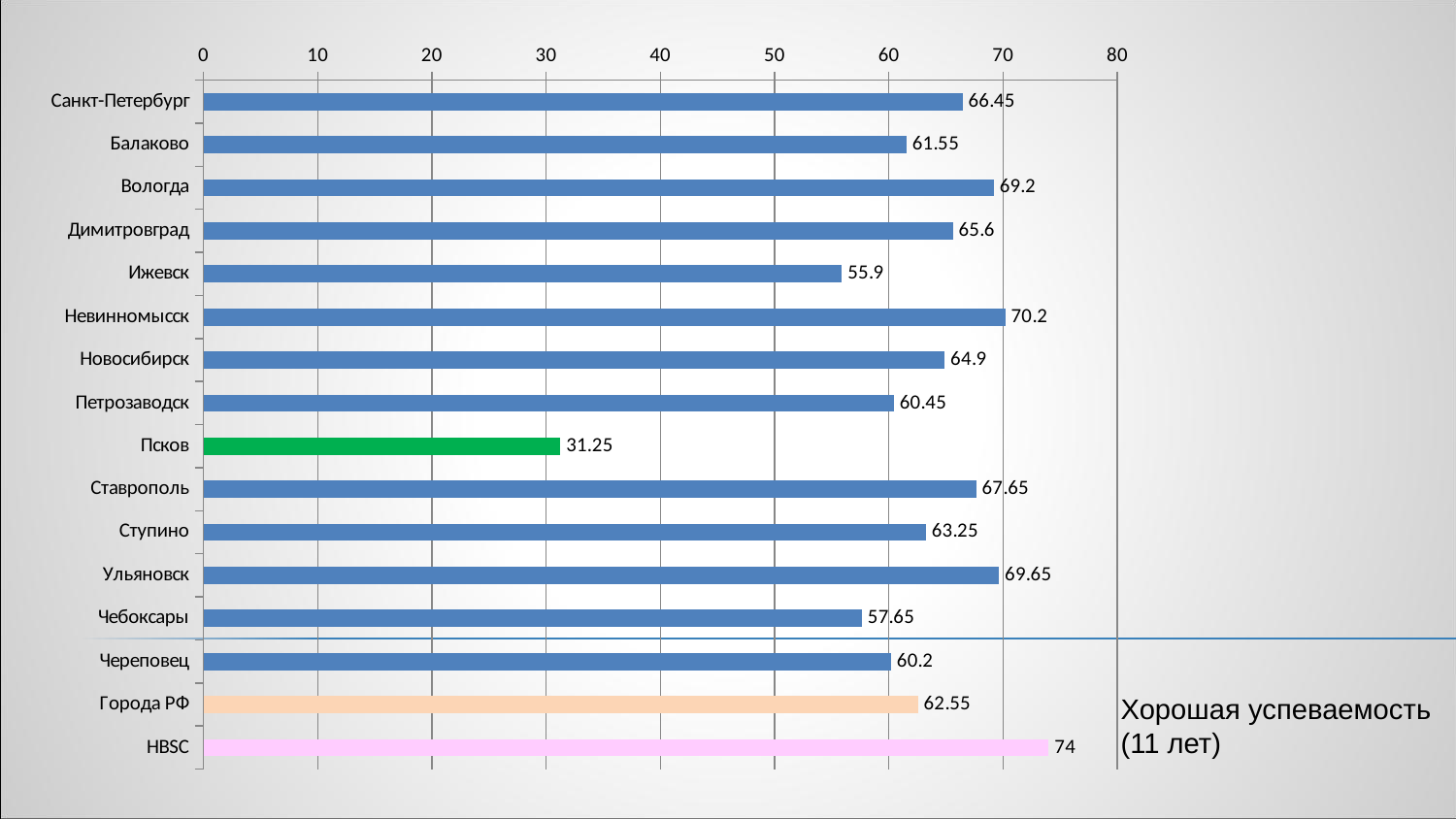

### Chart

| Category |  |
|---|---|
| Санкт-Петербург | 66.45 |
| Балаково | 61.550000000000004 |
| Вологда | 69.2 |
| Димитровград | 65.6 |
| Ижевск | 55.9 |
| Невинномысск | 70.2 |
| Новосибирск | 64.9 |
| Петрозаводск | 60.45 |
| Псков | 31.25 |
| Ставрополь | 67.64999999999999 |
| Ступино | 63.25 |
| Ульяновск | 69.64999999999999 |
| Чебоксары | 57.650000000000006 |
| Череповец | 60.2 |
| Города РФ | 62.55 |
| HBSC | 74.0 |
Хорошая успеваемость (11 лет)